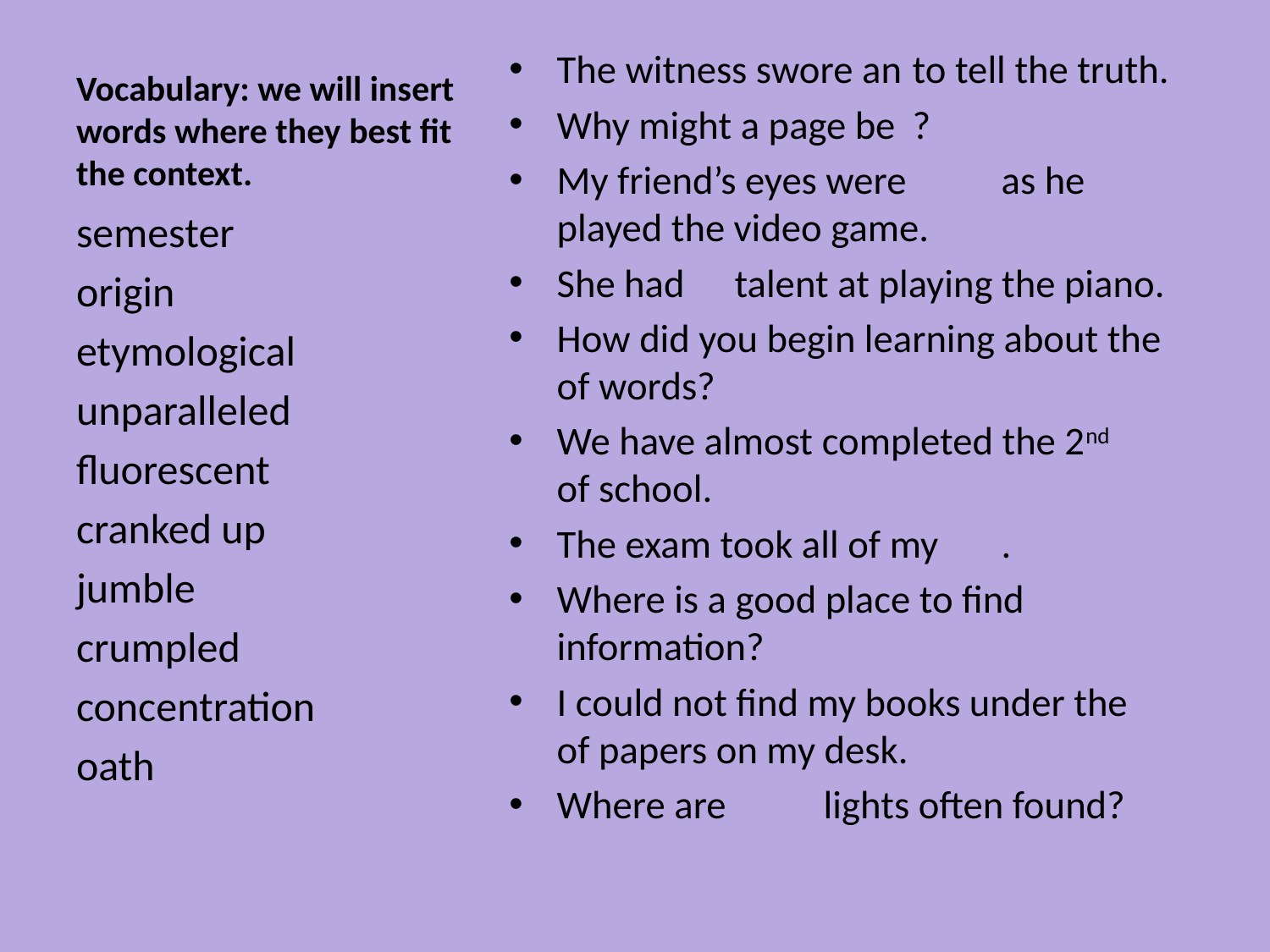

# Vocabulary: we will insert words where they best fit the context.
The witness swore an 			to tell the truth.
Why might a page be 				?
My friend’s eyes were 				as he played the video game.
She had 				talent at playing the piano.
How did you begin learning about the 				of words?
We have almost completed the 2nd 					of school.
The exam took all of my			.
Where is a good place to find  						information?
I could not find my books under the 				of papers on my desk.
Where are 					lights often found?
semester
origin
etymological
unparalleled
fluorescent
cranked up
jumble
crumpled
concentration
oath